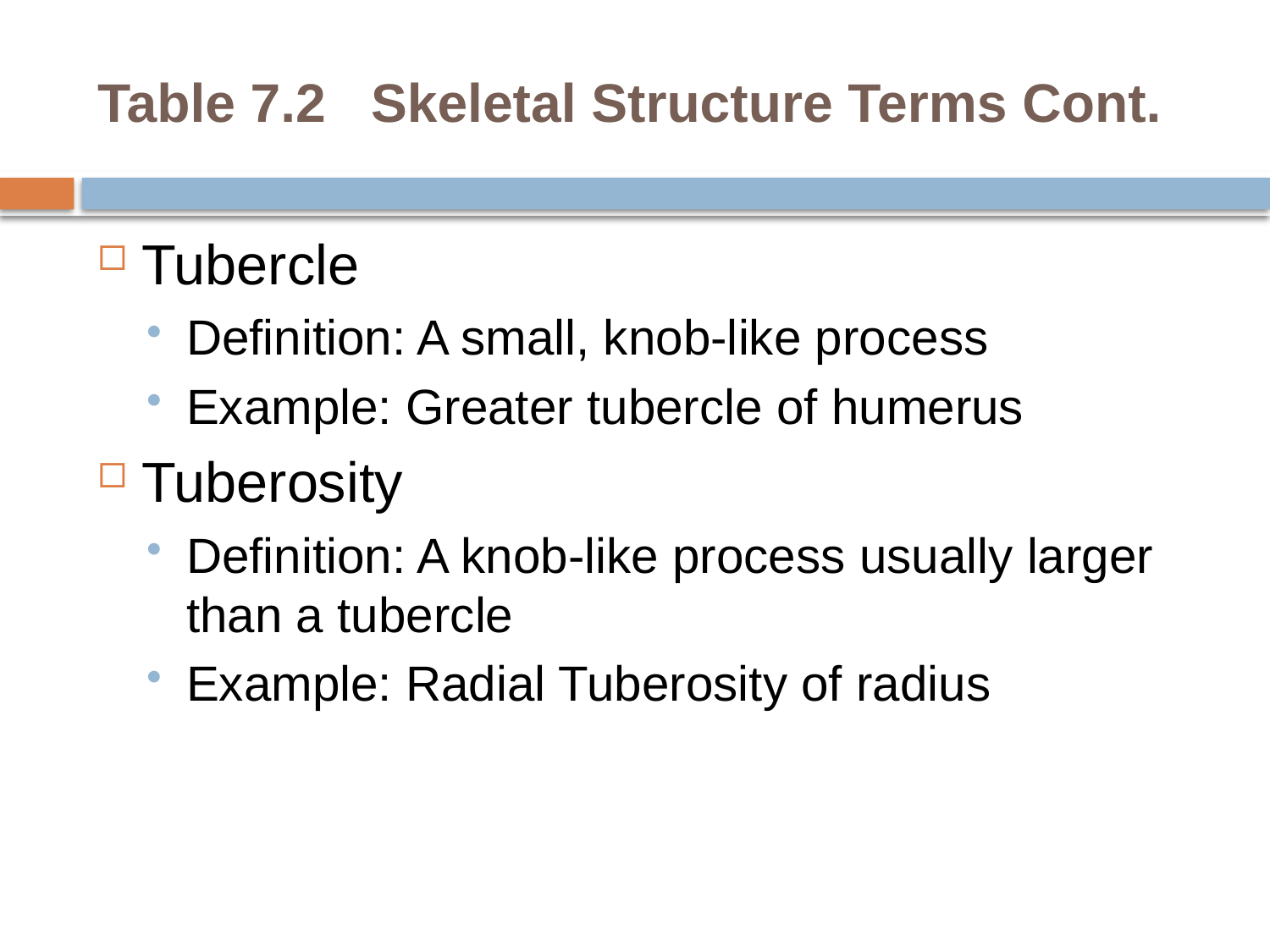

# Table 7.2   Skeletal Structure Terms Cont.
Tubercle
Definition: A small, knob-like process
Example: Greater tubercle of humerus
Tuberosity
Definition: A knob-like process usually larger than a tubercle
Example: Radial Tuberosity of radius